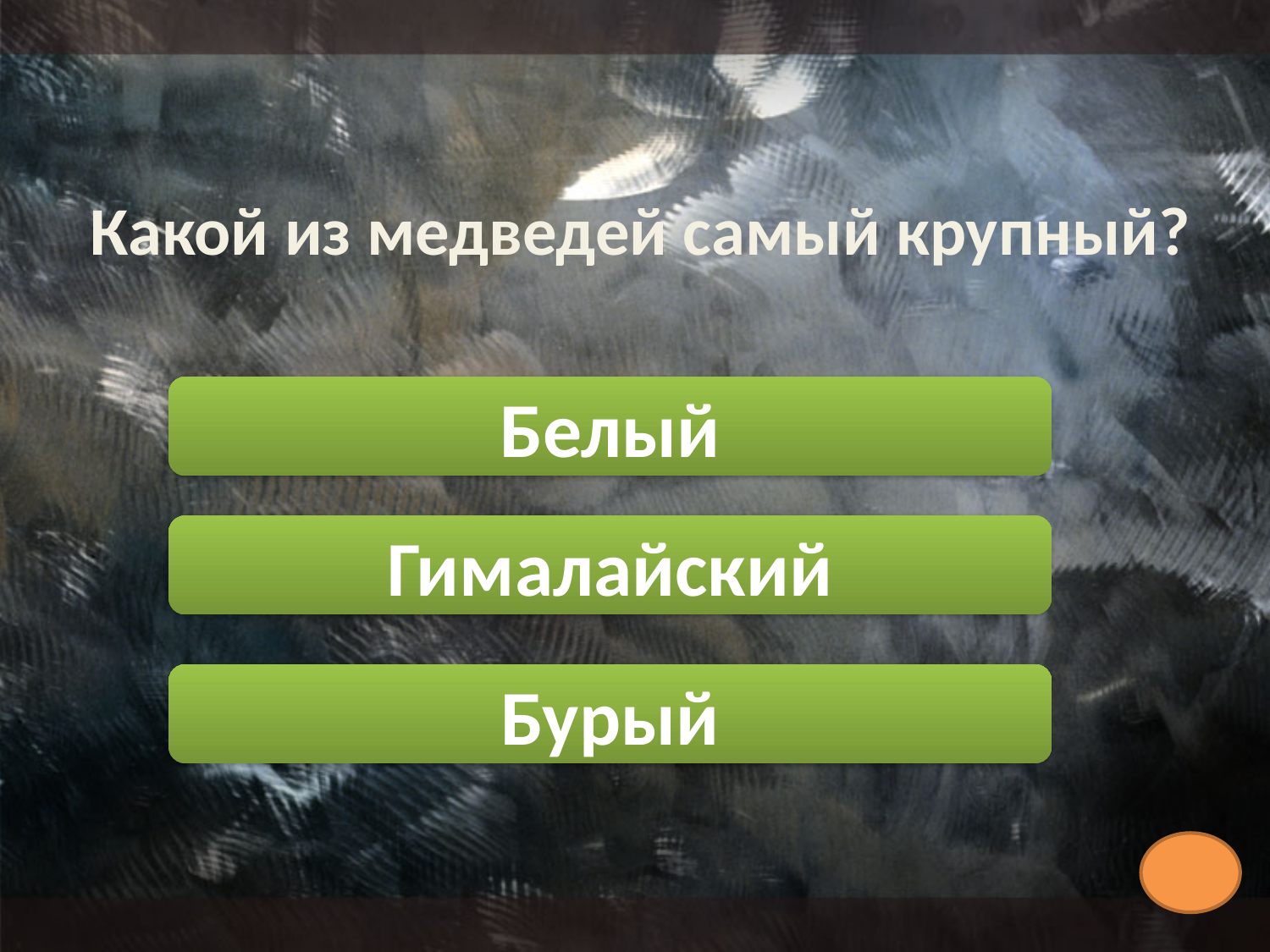

# Какой из медведей самый крупный?
Белый
Гималайский
Бурый